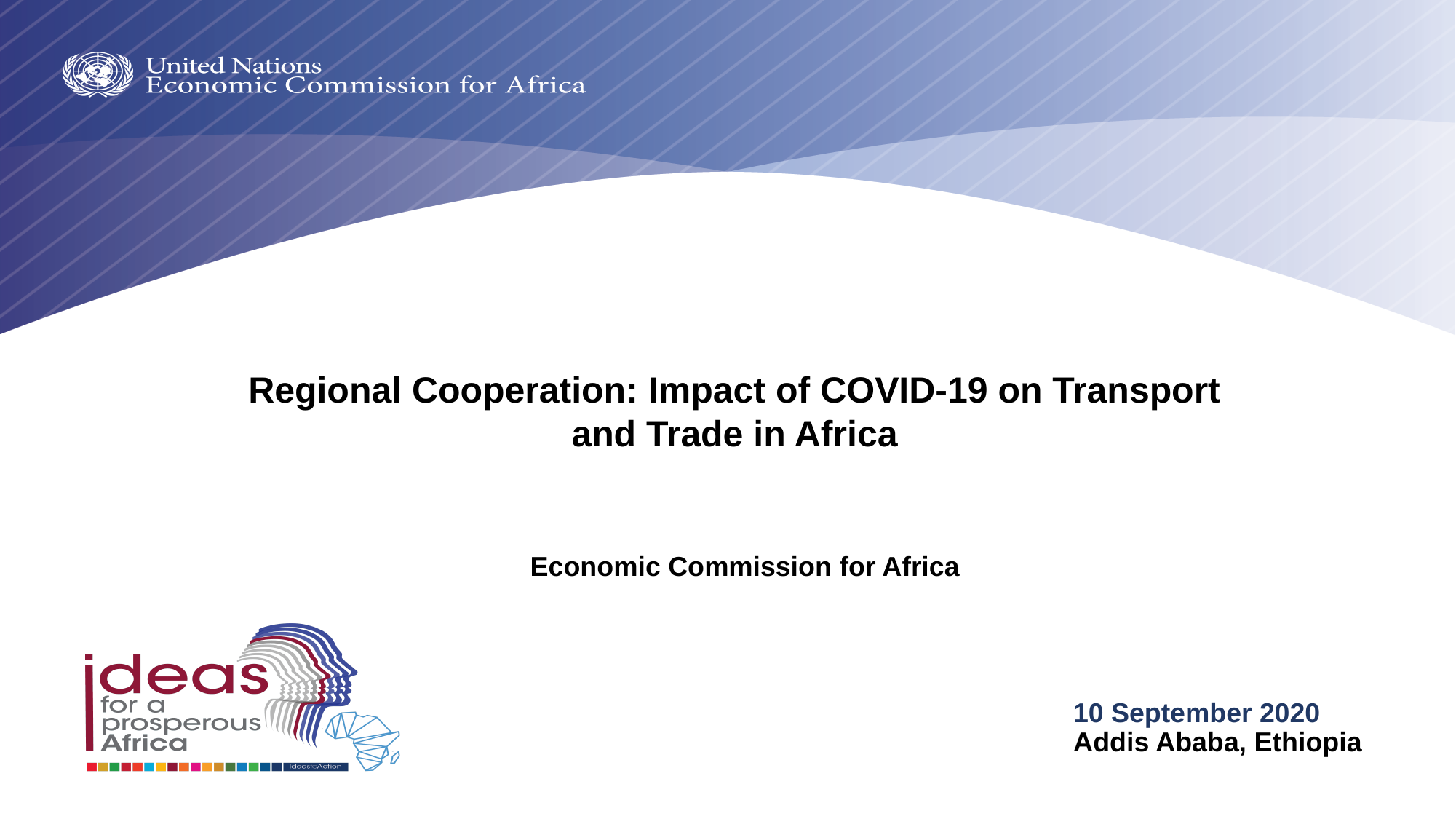

Regional Cooperation: Impact of COVID-19 on Transport and Trade in Africa
Economic Commission for Africa
10 September 2020
Addis Ababa, Ethiopia